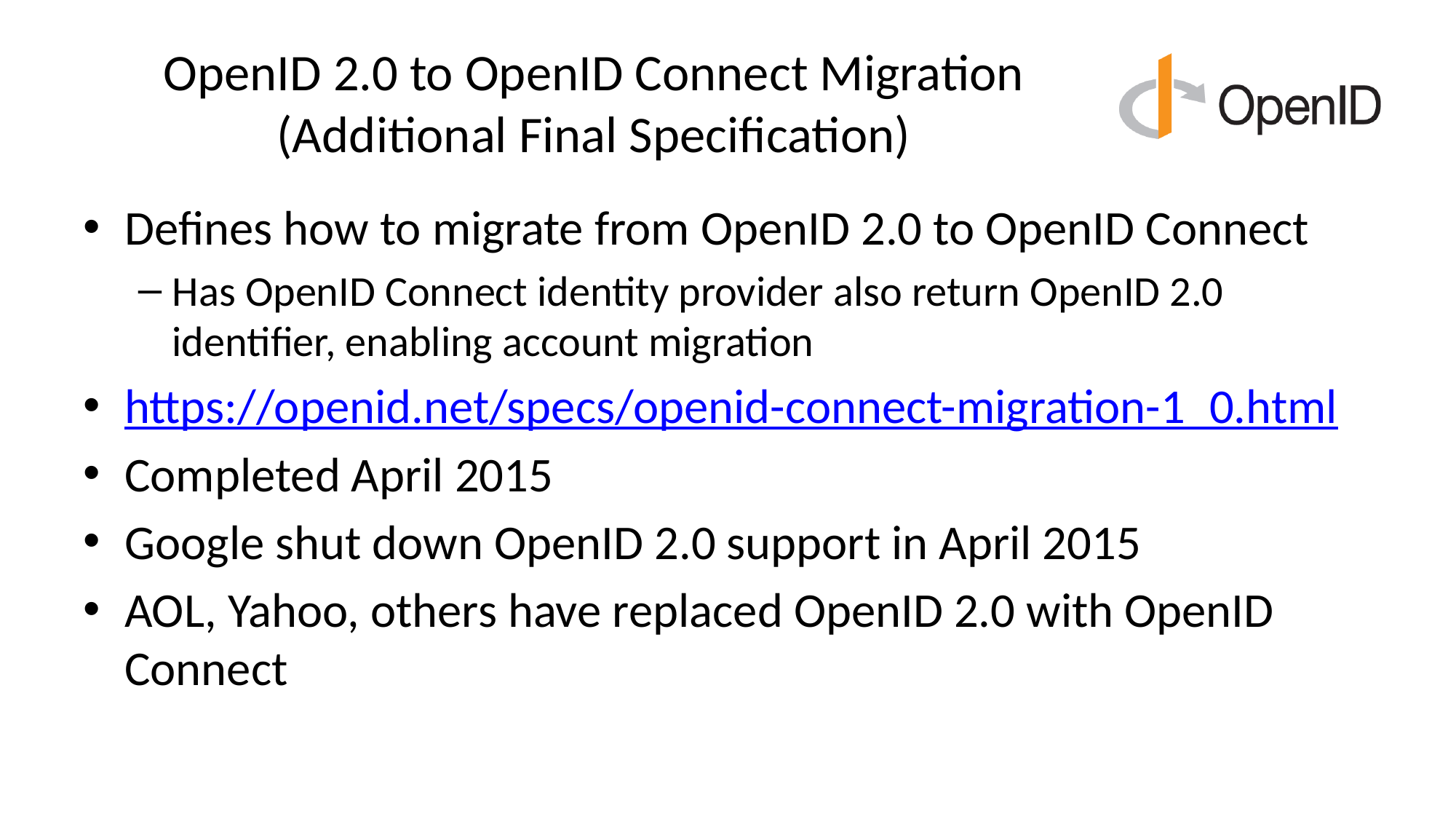

# OpenID 2.0 to OpenID Connect Migration (Additional Final Specification)
Defines how to migrate from OpenID 2.0 to OpenID Connect
Has OpenID Connect identity provider also return OpenID 2.0 identifier, enabling account migration
https://openid.net/specs/openid-connect-migration-1_0.html
Completed April 2015
Google shut down OpenID 2.0 support in April 2015
AOL, Yahoo, others have replaced OpenID 2.0 with OpenID Connect